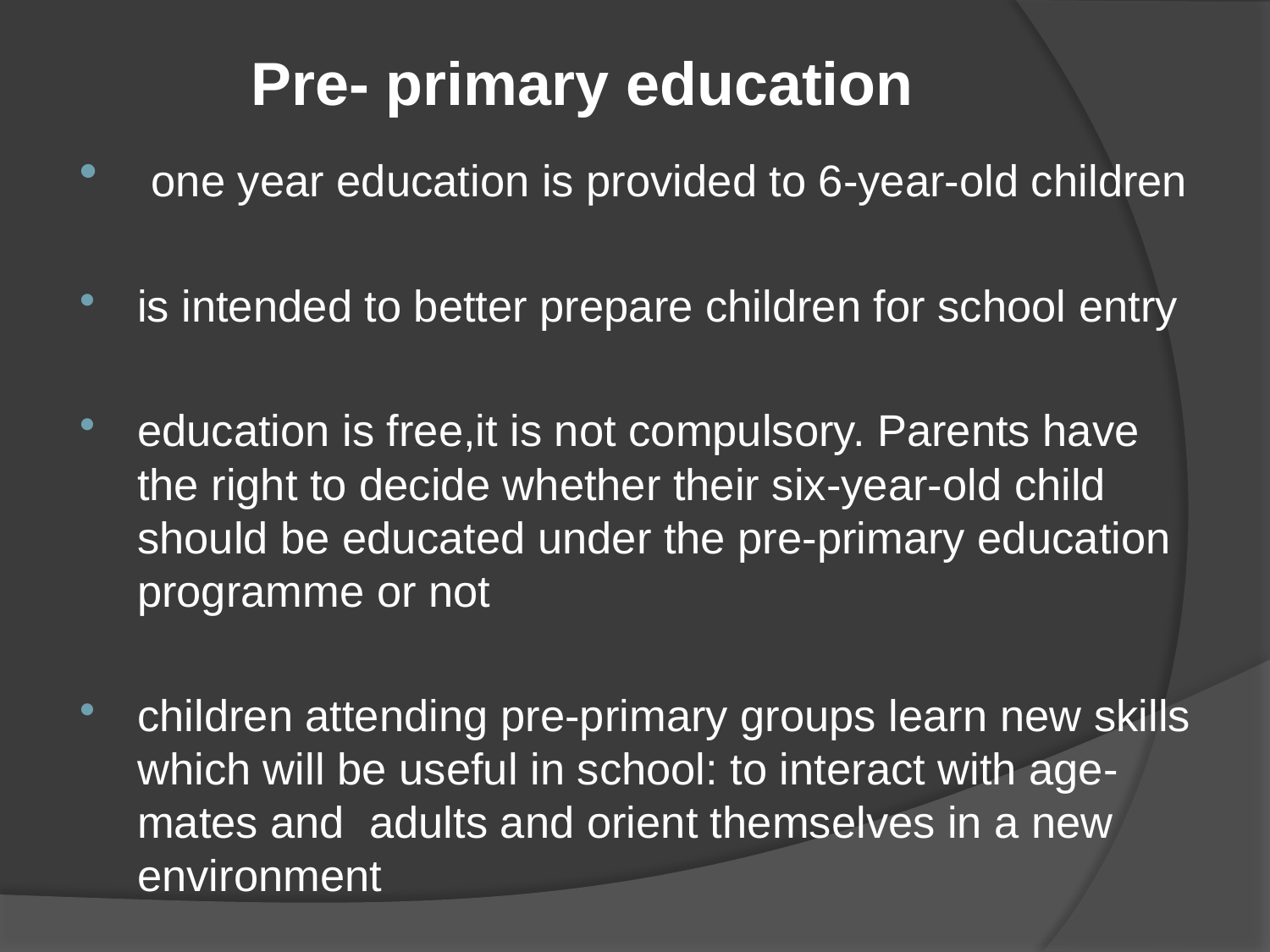

# Pre- primary education
 one year education is provided to 6-year-old children

is intended to better prepare children for school entry

education is free,it is not compulsory. Parents have the right to decide whether their six-year-old child should be educated under the pre-primary education programme or not

children attending pre-primary groups learn new skills which will be useful in school: to interact with age-mates and  adults and orient themselves in a new environment